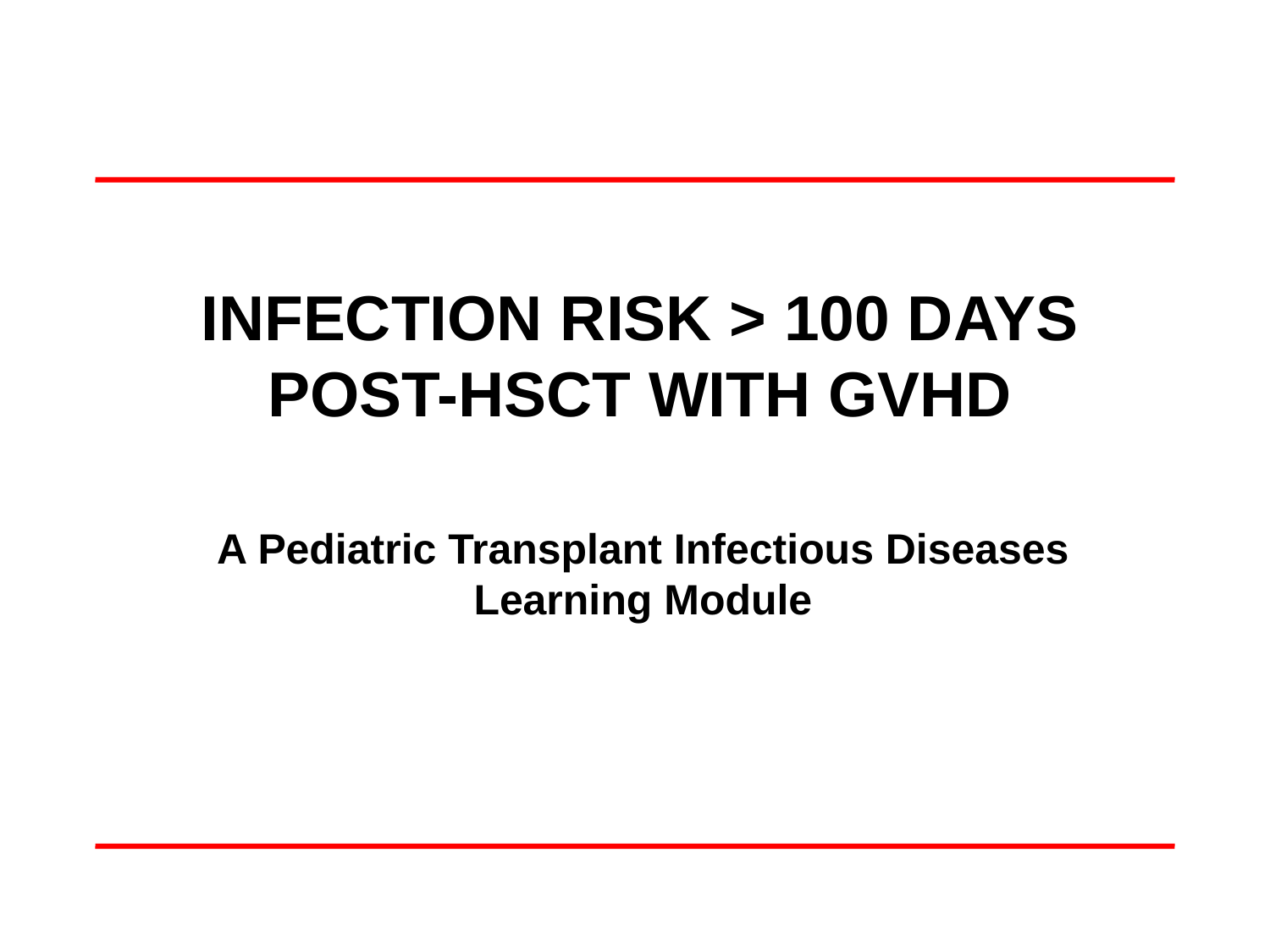

# Infection risk > 100 days post-HSCT with GVHD
A Pediatric Transplant Infectious Diseases Learning Module